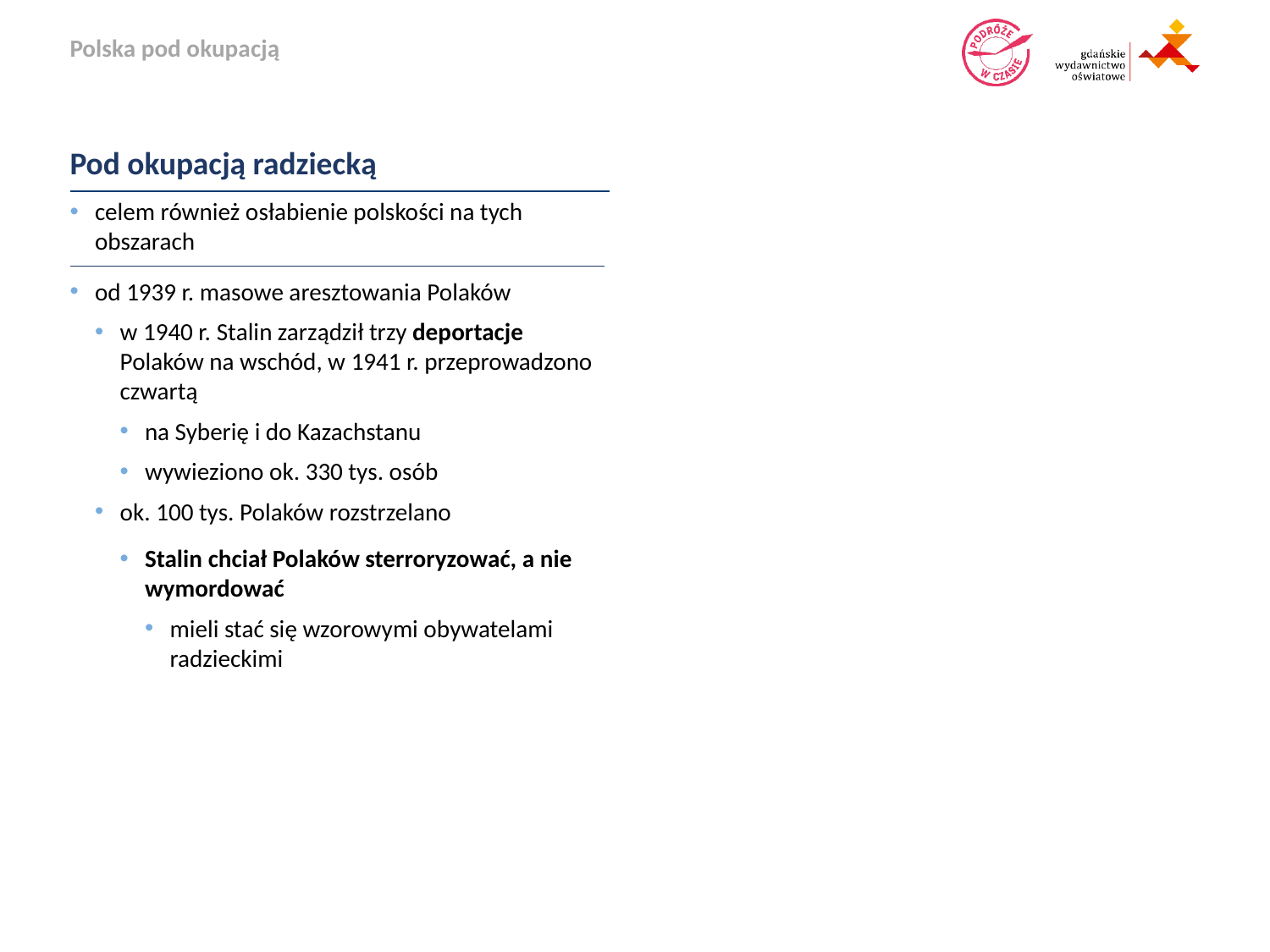

Pod okupacją radziecką
celem również osłabienie polskości na tych obszarach
od 1939 r. masowe aresztowania Polaków
w 1940 r. Stalin zarządził trzy deportacje Polaków na wschód, w 1941 r. przeprowadzono czwartą
na Syberię i do Kazachstanu
wywieziono ok. 330 tys. osób
ok. 100 tys. Polaków rozstrzelano
Stalin chciał Polaków sterroryzować, a nie wymordować
mieli stać się wzorowymi obywatelami radzieckimi